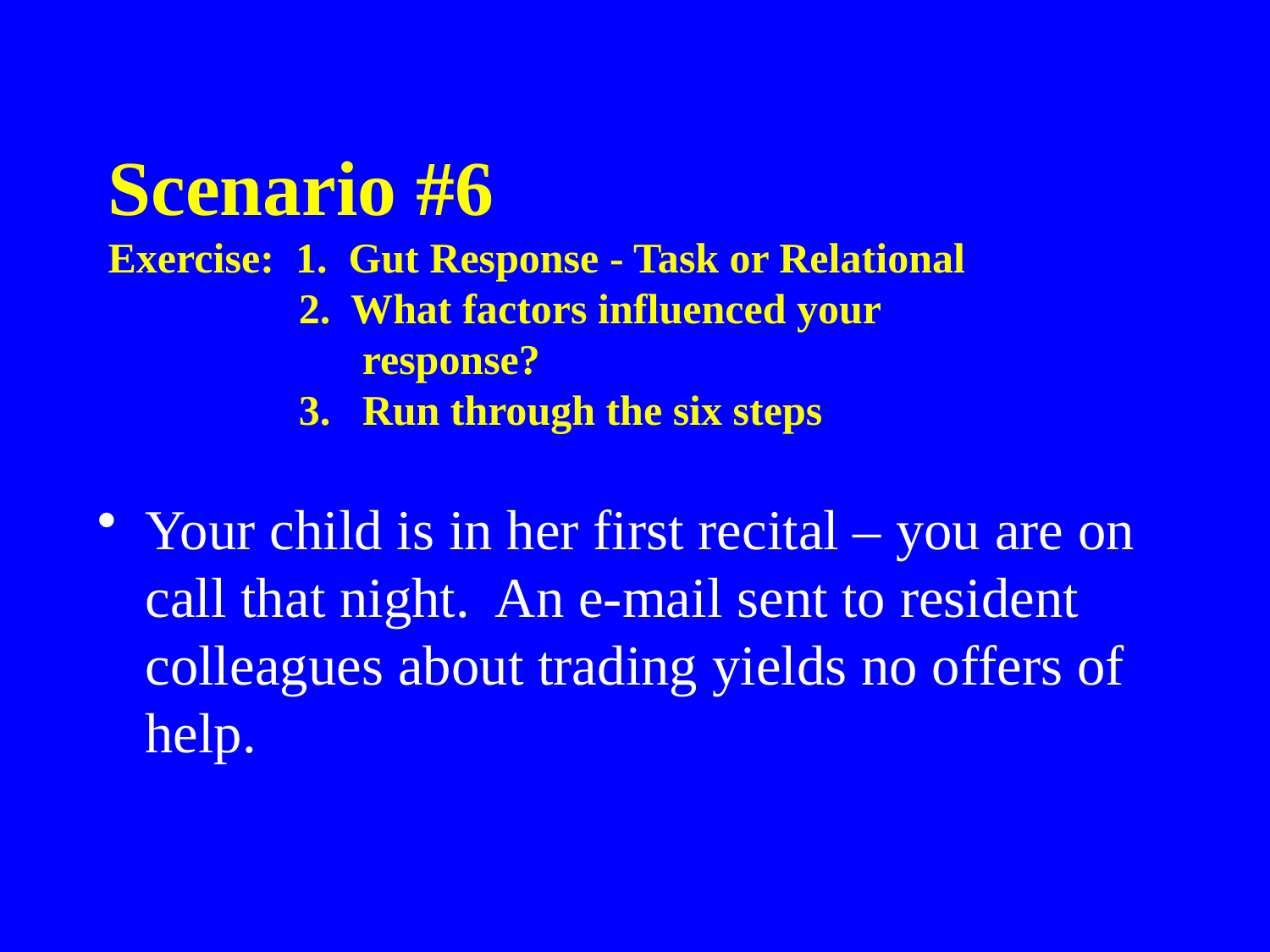

# Scenario #6 Exercise:  1.  Gut Response - Task or Relational 2.  What factors influenced your response? 3.   Run through the six steps
Your child is in her first recital – you are on call that night.  An e-mail sent to resident colleagues about trading yields no offers of help.